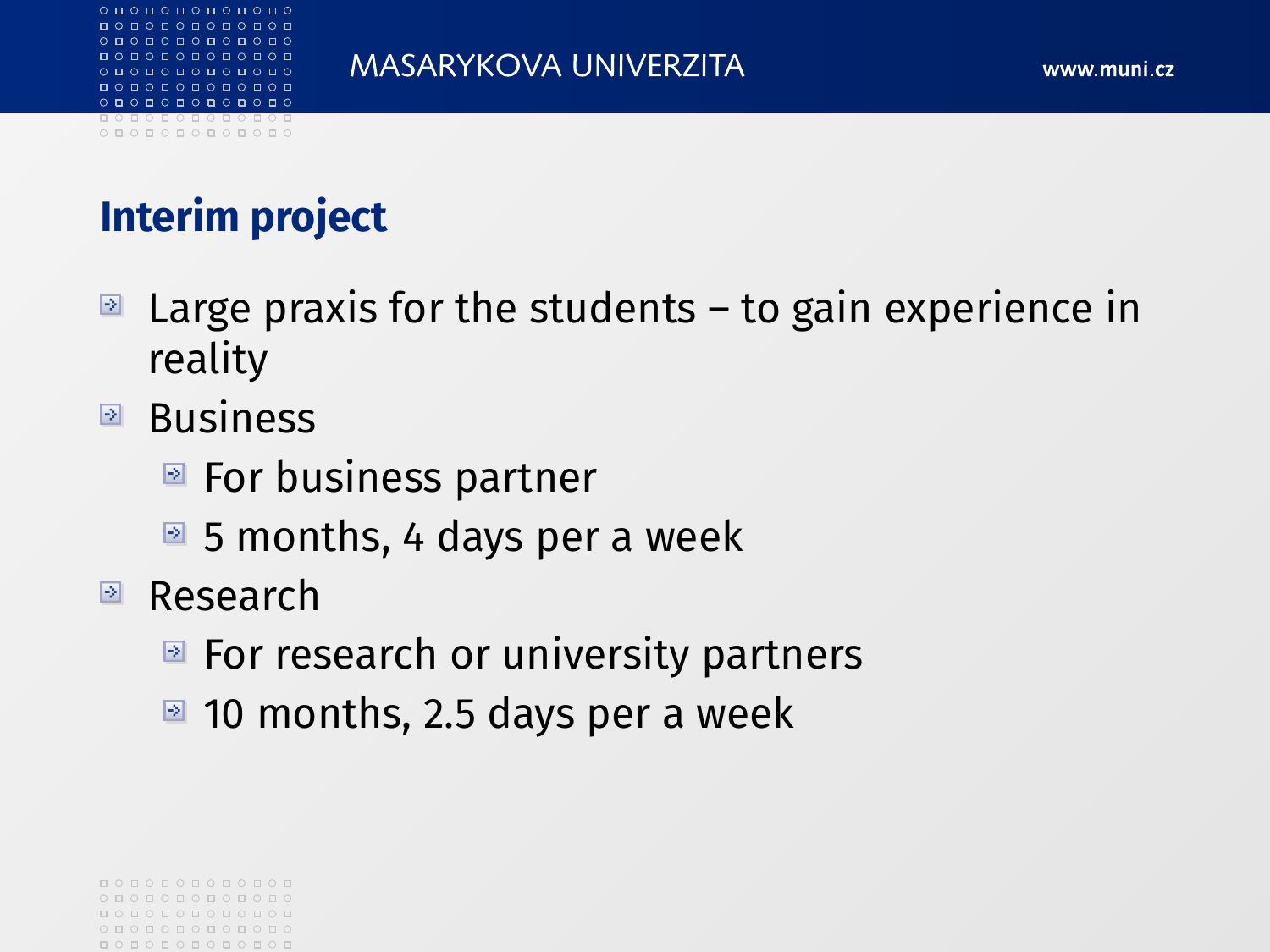

# Interim project
Large praxis for the students – to gain experience in reality
Business
For business partner
5 months, 4 days per a week
Research
For research or university partners
10 months, 2.5 days per a week